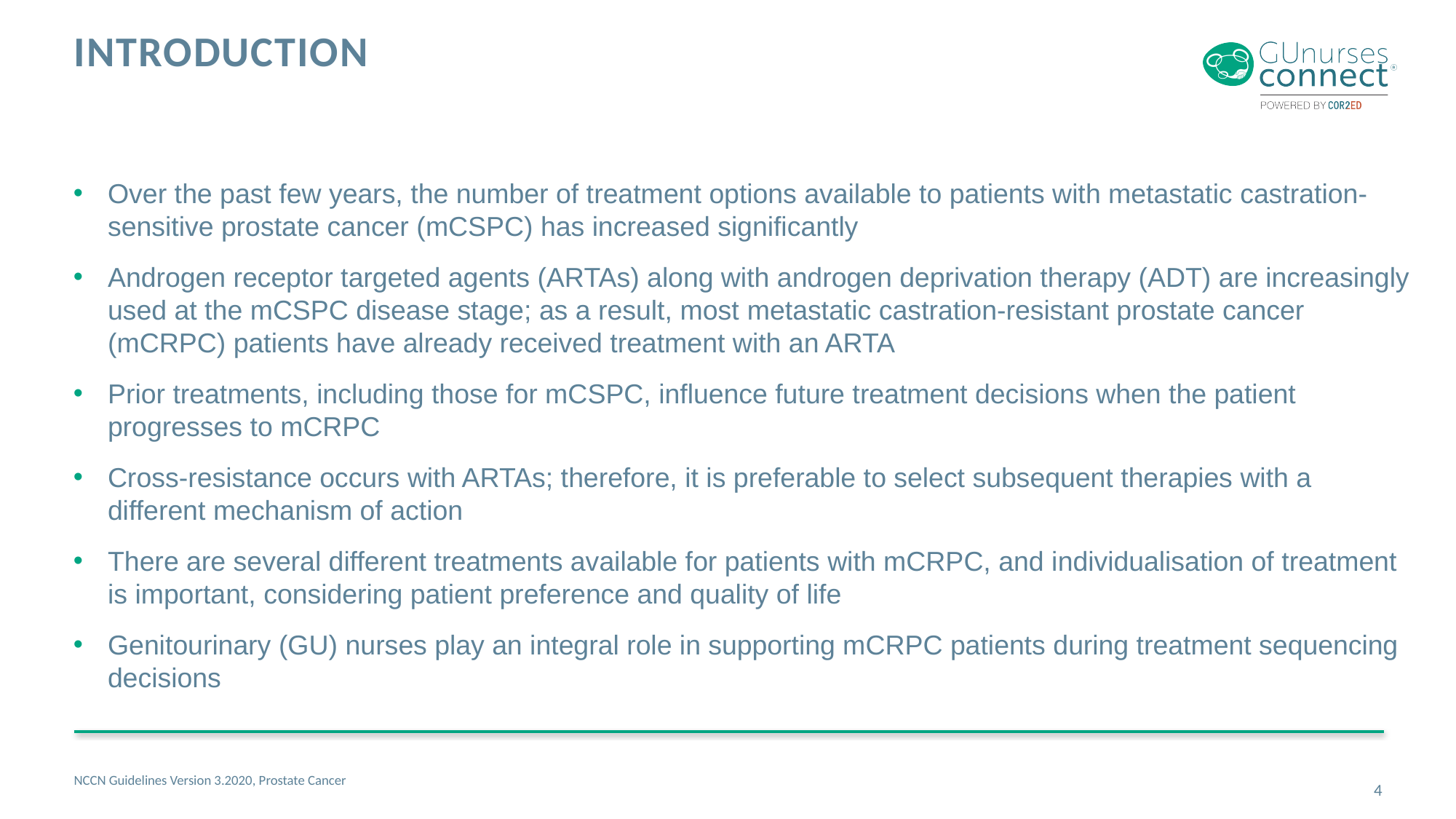

# introduction
Over the past few years, the number of treatment options available to patients with metastatic castration-sensitive prostate cancer (mCSPC) has increased significantly
Androgen receptor targeted agents (ARTAs) along with androgen deprivation therapy (ADT) are increasingly used at the mCSPC disease stage; as a result, most metastatic castration-resistant prostate cancer (mCRPC) patients have already received treatment with an ARTA
Prior treatments, including those for mCSPC, influence future treatment decisions when the patient progresses to mCRPC
Cross-resistance occurs with ARTAs; therefore, it is preferable to select subsequent therapies with a different mechanism of action
There are several different treatments available for patients with mCRPC, and individualisation of treatment is important, considering patient preference and quality of life
Genitourinary (GU) nurses play an integral role in supporting mCRPC patients during treatment sequencing decisions
NCCN Guidelines Version 3.2020, Prostate Cancer
4